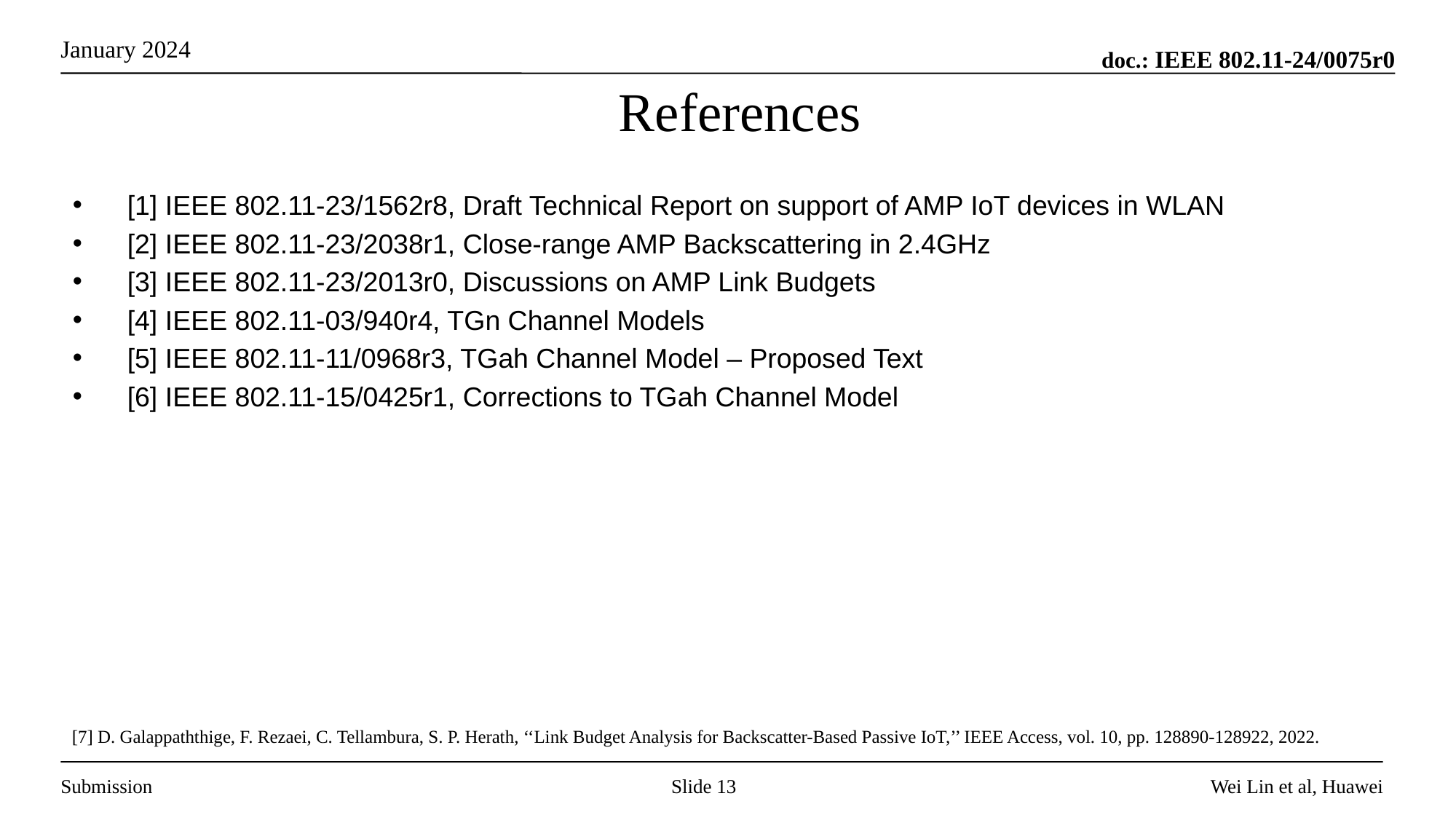

# References
[1] IEEE 802.11-23/1562r8, Draft Technical Report on support of AMP IoT devices in WLAN
[2] IEEE 802.11-23/2038r1, Close-range AMP Backscattering in 2.4GHz
[3] IEEE 802.11-23/2013r0, Discussions on AMP Link Budgets
[4] IEEE 802.11-03/940r4, TGn Channel Models
[5] IEEE 802.11-11/0968r3, TGah Channel Model – Proposed Text
[6] IEEE 802.11-15/0425r1, Corrections to TGah Channel Model
[7] D. Galappaththige, F. Rezaei, C. Tellambura, S. P. Herath, ‘‘Link Budget Analysis for Backscatter-Based Passive IoT,’’ IEEE Access, vol. 10, pp. 128890-128922, 2022.